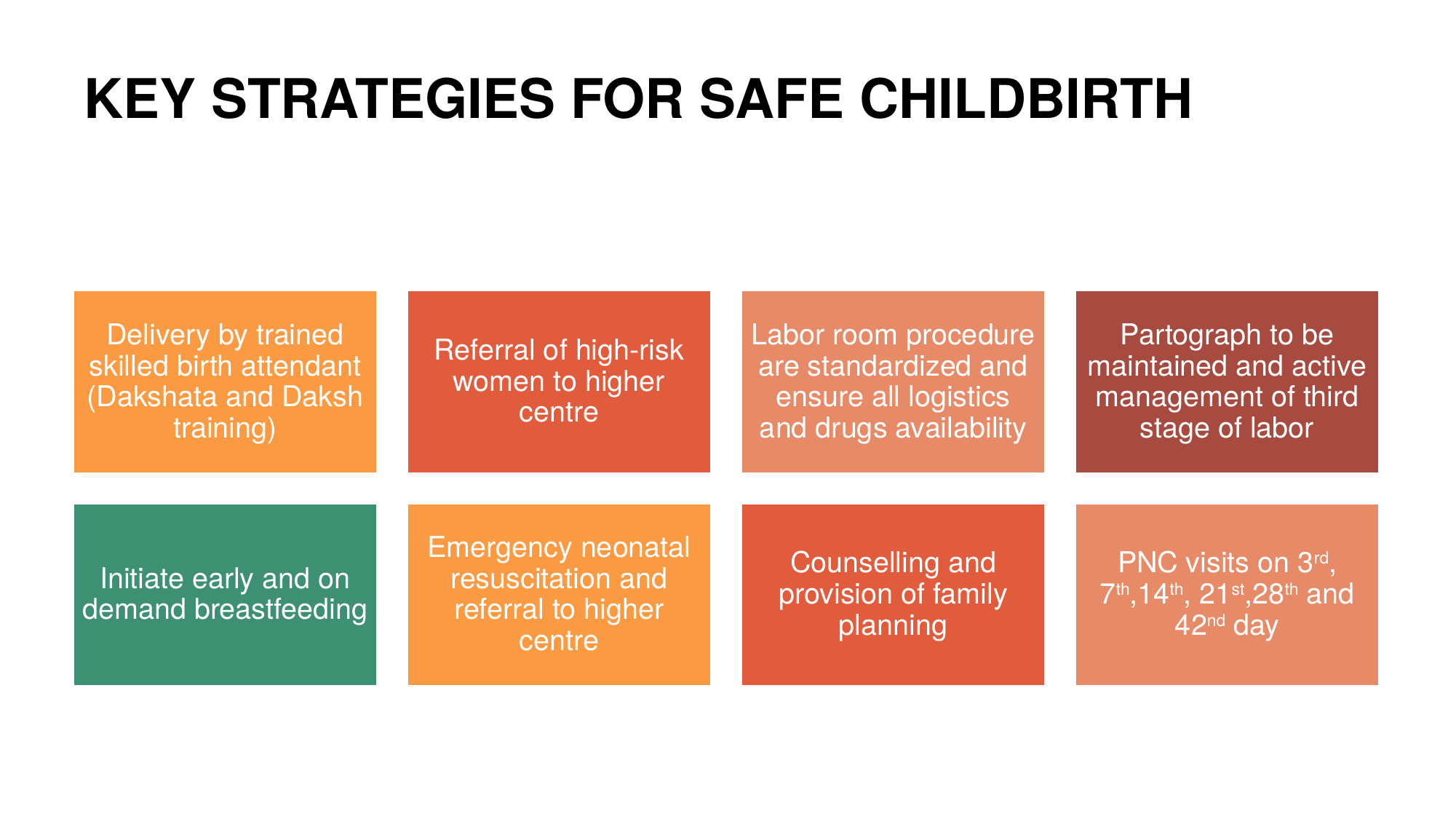

# KEY STRATEGIES FOR SAFE CHILDBIRTH
Delivery by trained skilled birth attendant (Dakshata and Daksh training)
Referral of high-risk women to higher centre
Labor room procedure are standardized and ensure all logistics and drugs availability
Partograph to be maintained and active management of third stage of labor
Initiate early and on demand breastfeeding
Emergency neonatal resuscitation and referral to higher centre
Counselling and provision of family planning
PNC visits on 3rd, 7th,14th, 21st,28th and 42nd day